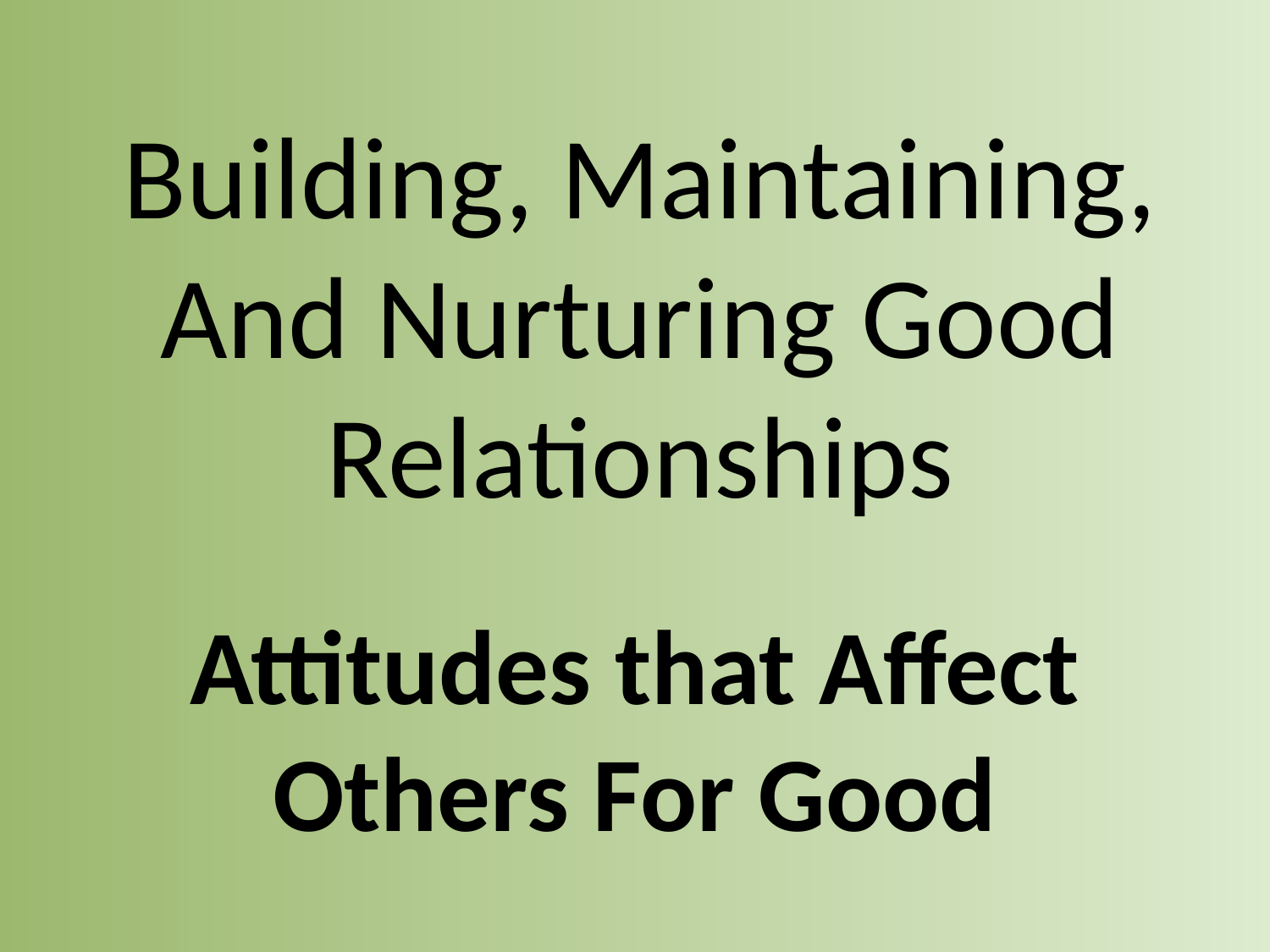

# Building, Maintaining, And Nurturing Good Relationships
Attitudes that Affect Others For Good